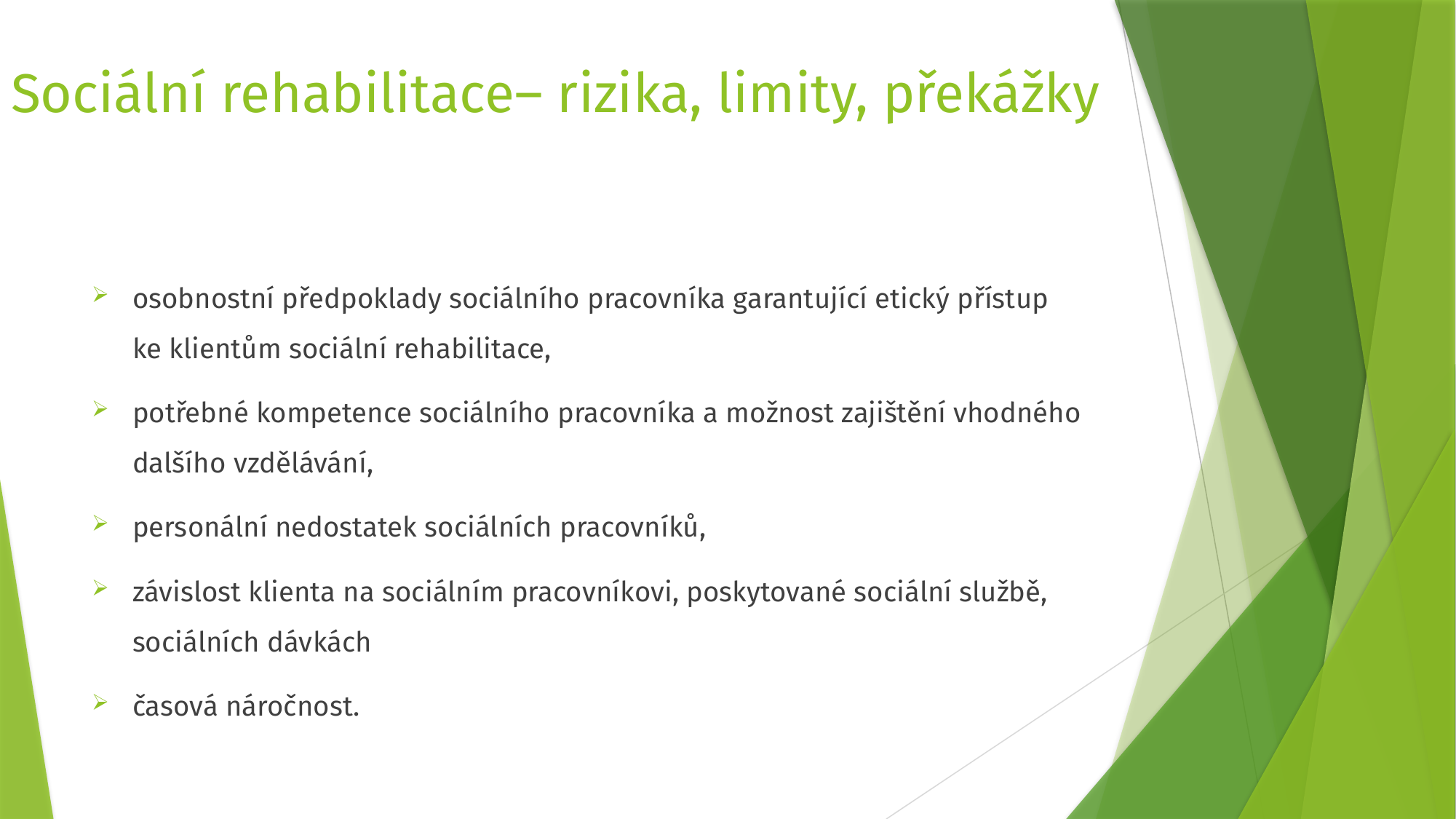

# Sociální rehabilitace– rizika, limity, překážky
osobnostní předpoklady sociálního pracovníka garantující etický přístup
ke klientům sociální rehabilitace,
potřebné kompetence sociálního pracovníka a možnost zajištění vhodného dalšího vzdělávání,
personální nedostatek sociálních pracovníků,
závislost klienta na sociálním pracovníkovi, poskytované sociální službě, sociálních dávkách
časová náročnost.